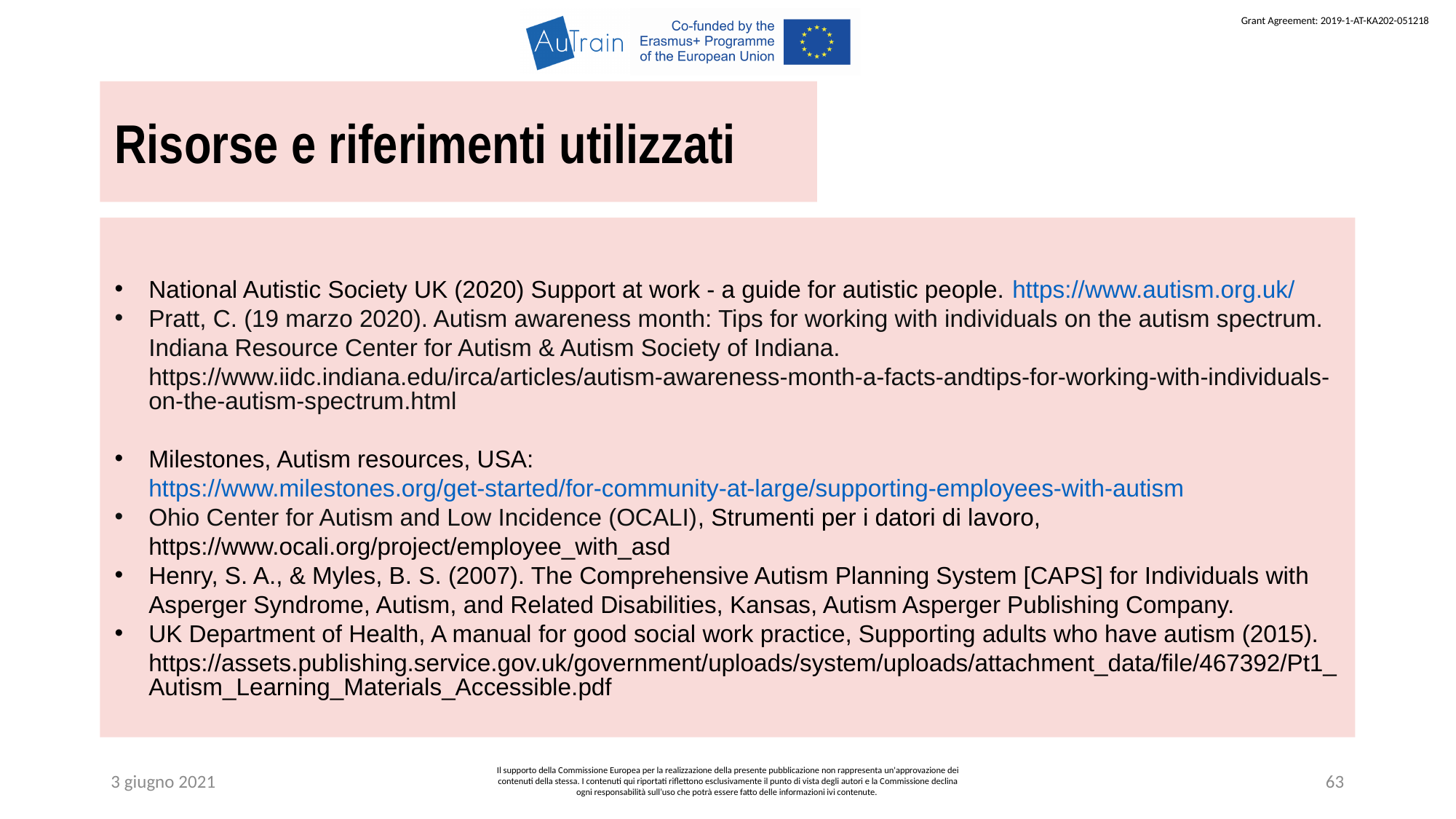

Risorse e riferimenti utilizzati
National Autistic Society UK (2020) Support at work - a guide for autistic people. https://www.autism.org.uk/
Pratt, C. (19 marzo 2020). Autism awareness month: Tips for working with individuals on the autism spectrum.  Indiana Resource Center for Autism & Autism Society of Indiana. https://www.iidc.indiana.edu/irca/articles/autism-awareness-month-a-facts-andtips-for-working-with-individuals-on-the-autism-spectrum.html
Milestones, Autism resources, USA: https://www.milestones.org/get-started/for-community-at-large/supporting-employees-with-autism
Ohio Center for Autism and Low Incidence (OCALI), Strumenti per i datori di lavoro, https://www.ocali.org/project/employee_with_asd
Henry, S. A., & Myles, B. S. (2007). The Comprehensive Autism Planning System [CAPS] for Individuals with Asperger Syndrome, Autism, and Related Disabilities, Kansas, Autism Asperger Publishing Company.
UK Department of Health, A manual for good social work practice, Supporting adults who have autism (2015).  https://assets.publishing.service.gov.uk/government/uploads/system/uploads/attachment_data/file/467392/Pt1_Autism_Learning_Materials_Accessible.pdf

3 giugno 2021
Il supporto della Commissione Europea per la realizzazione della presente pubblicazione non rappresenta un'approvazione dei contenuti della stessa. I contenuti qui riportati riflettono esclusivamente il punto di vista degli autori e la Commissione declina ogni responsabilità sull’uso che potrà essere fatto delle informazioni ivi contenute.
63